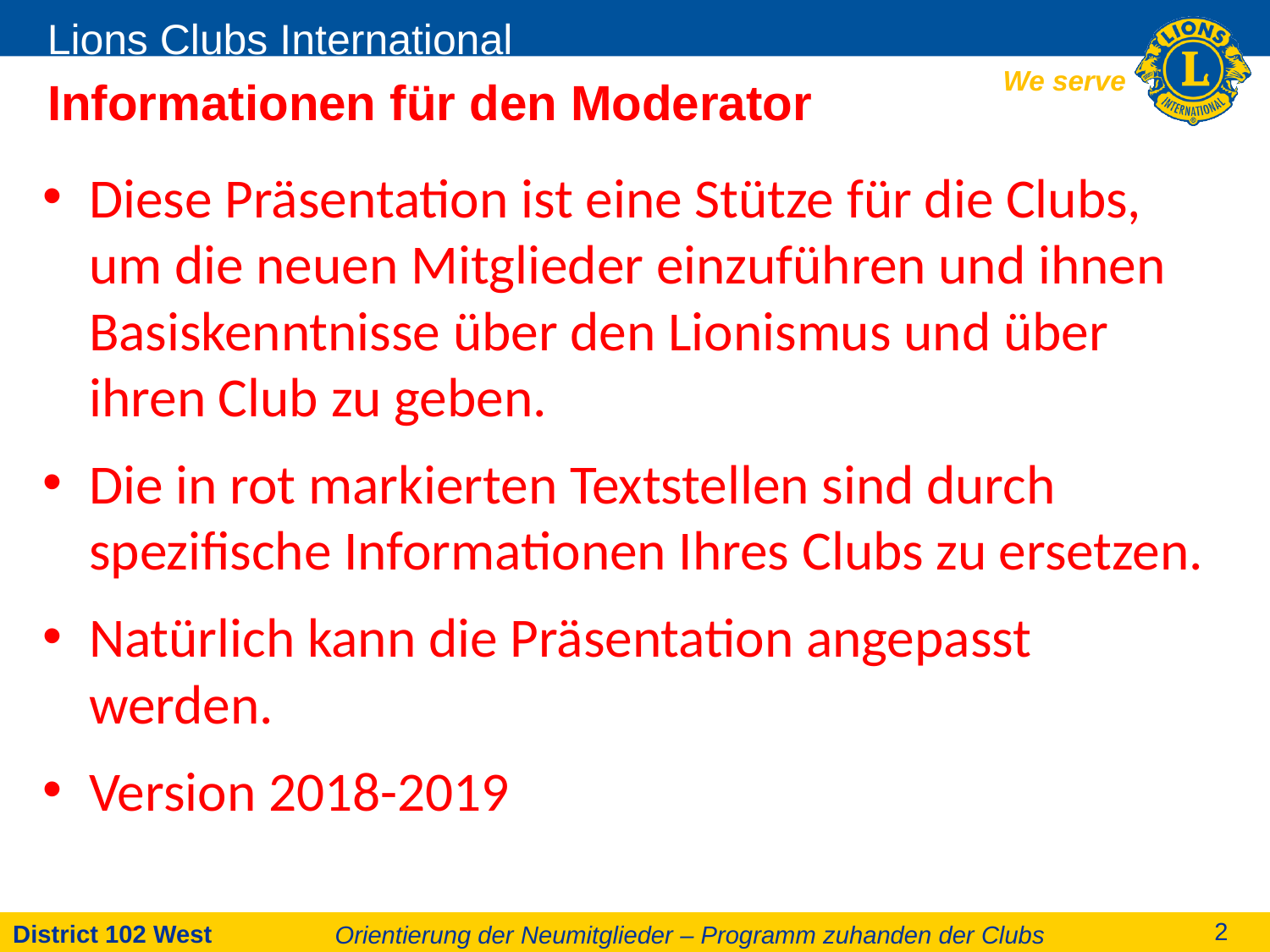

# Informationen für den Moderator
Diese Präsentation ist eine Stütze für die Clubs, um die neuen Mitglieder einzuführen und ihnen Basiskenntnisse über den Lionismus und über ihren Club zu geben.
Die in rot markierten Textstellen sind durch spezifische Informationen Ihres Clubs zu ersetzen.
Natürlich kann die Präsentation angepasst werden.
Version 2018-2019
Orientierung der Neumitglieder – Programm zuhanden der Clubs
2